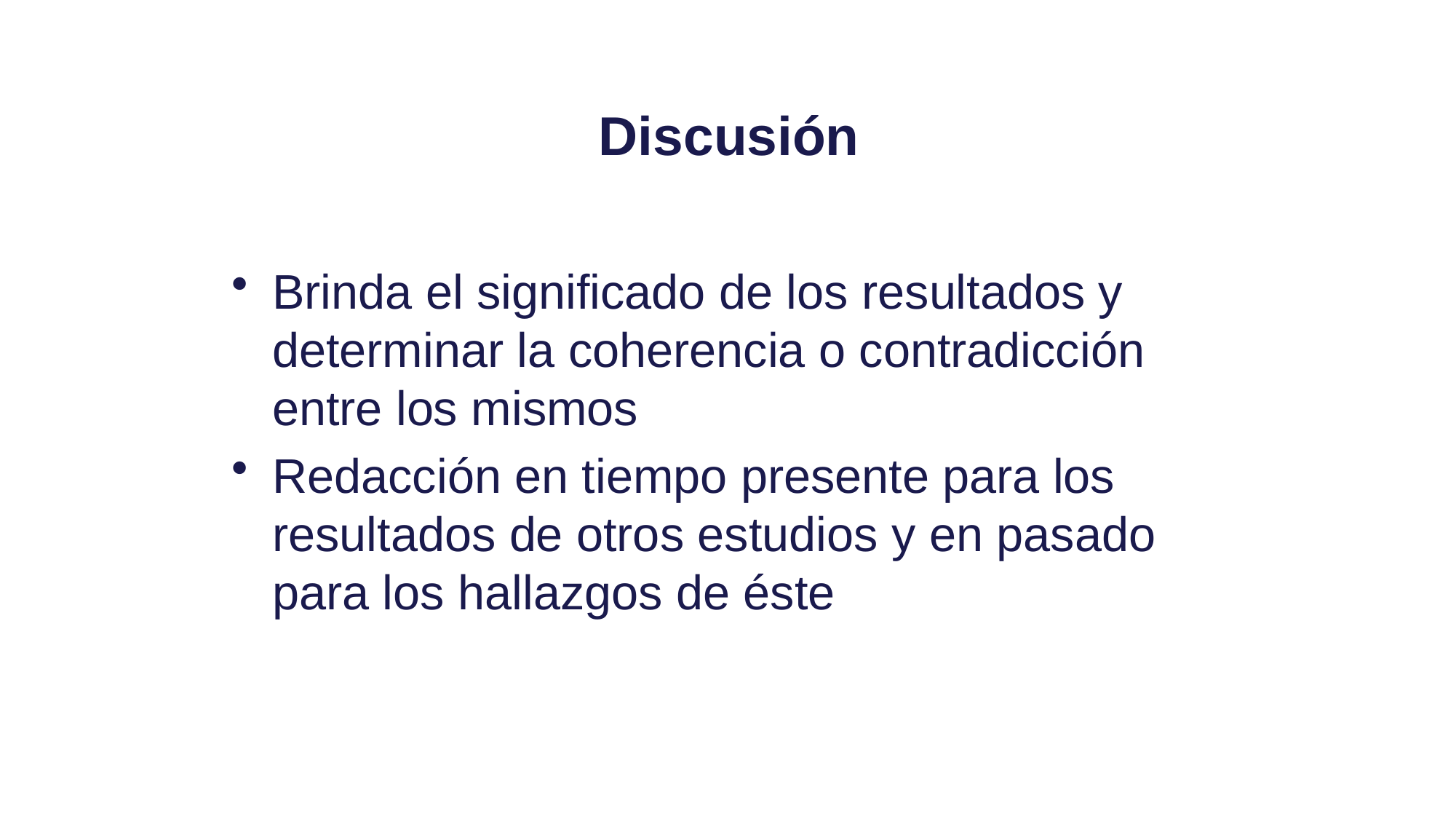

# Discusión
Brinda el significado de los resultados y determinar la coherencia o contradicción entre los mismos
Redacción en tiempo presente para los resultados de otros estudios y en pasado para los hallazgos de éste